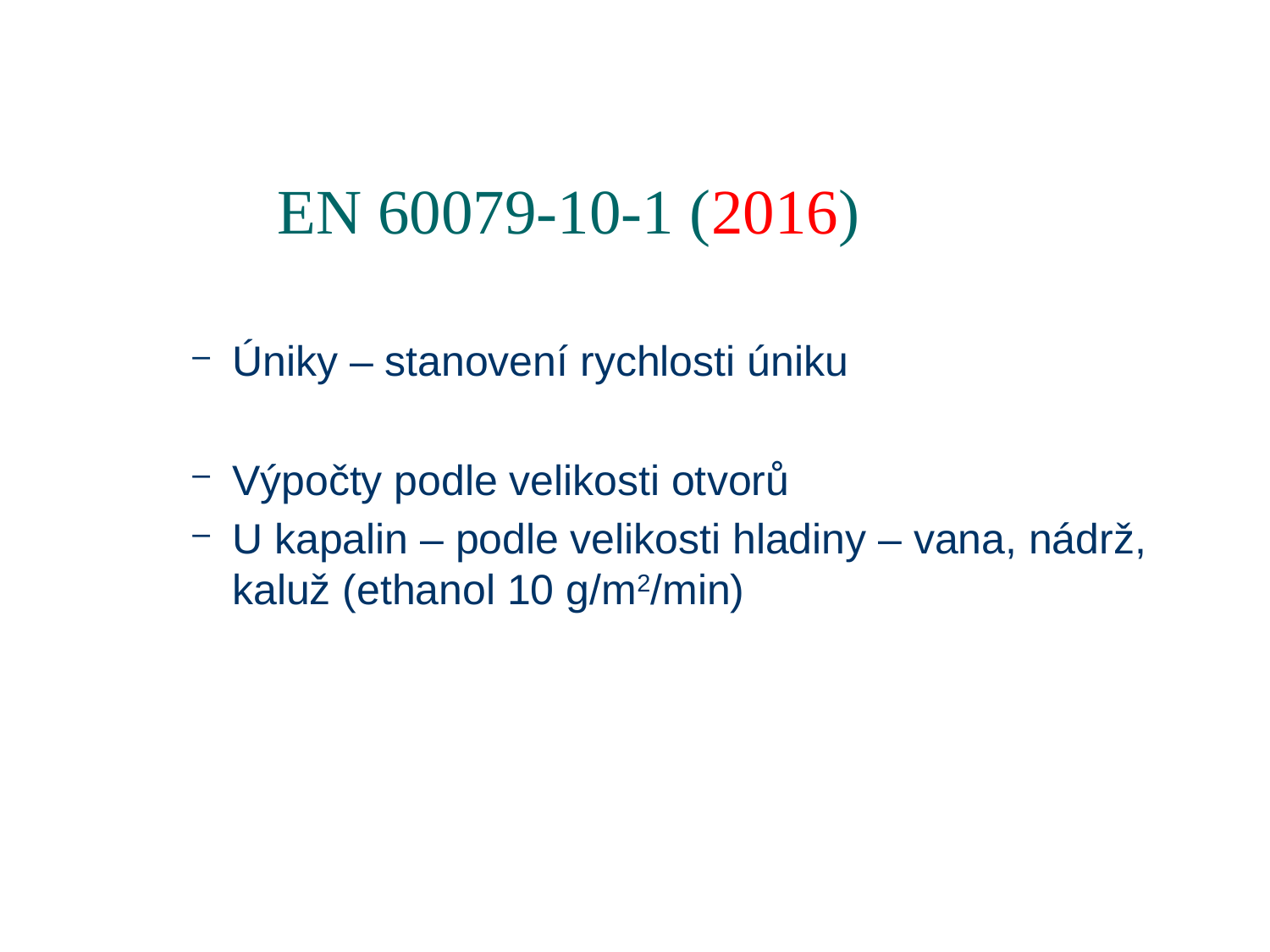

# EN 60079-10-1 (2016)
Úniky – stanovení rychlosti úniku

Výpočty podle velikosti otvorů
U kapalin – podle velikosti hladiny – vana, nádrž, kaluž (ethanol 10 g/m2/min)